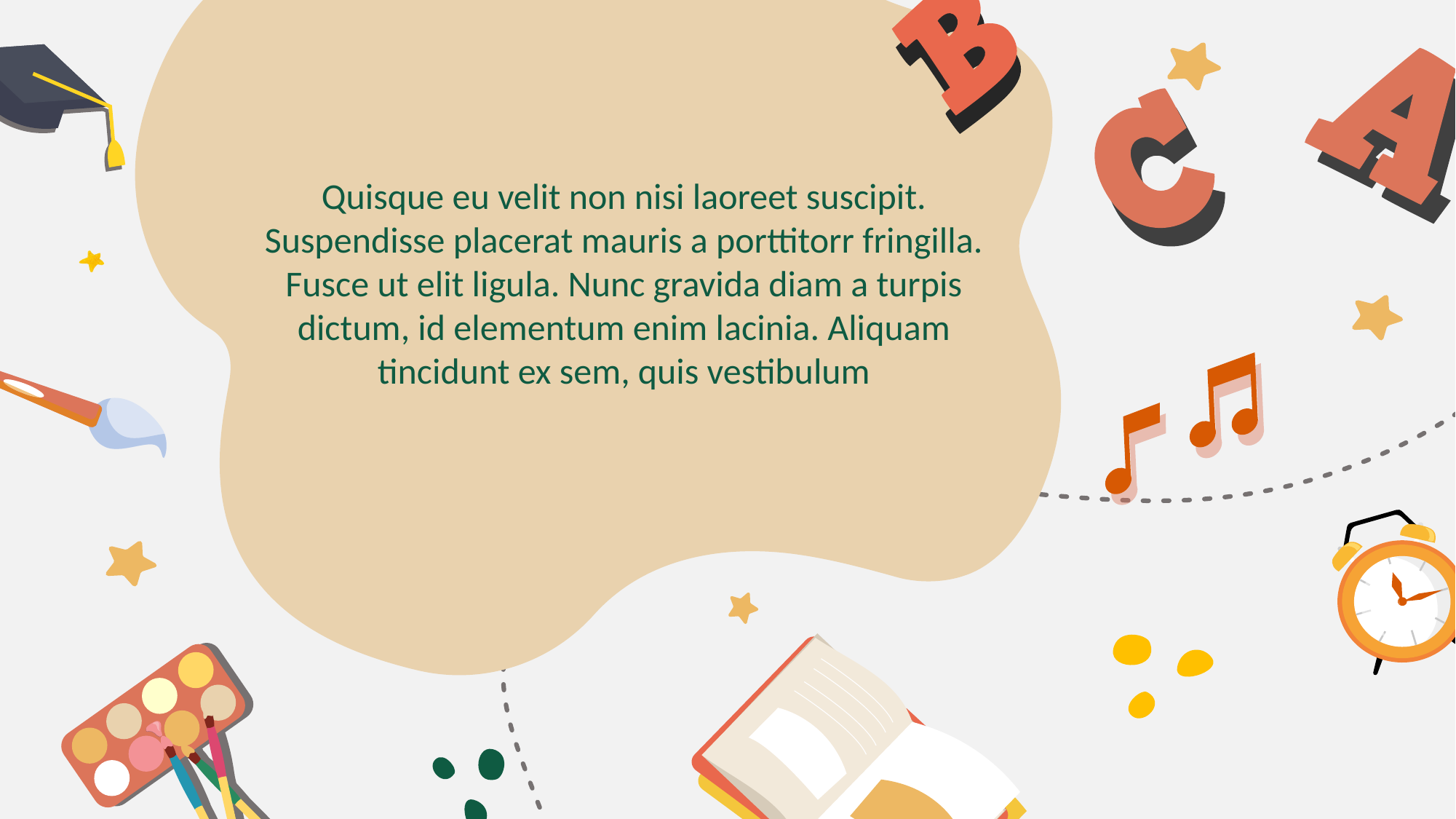

Quisque eu velit non nisi laoreet suscipit. Suspendisse placerat mauris a porttitorr fringilla. Fusce ut elit ligula. Nunc gravida diam a turpis dictum, id elementum enim lacinia. Aliquam tincidunt ex sem, quis vestibulum